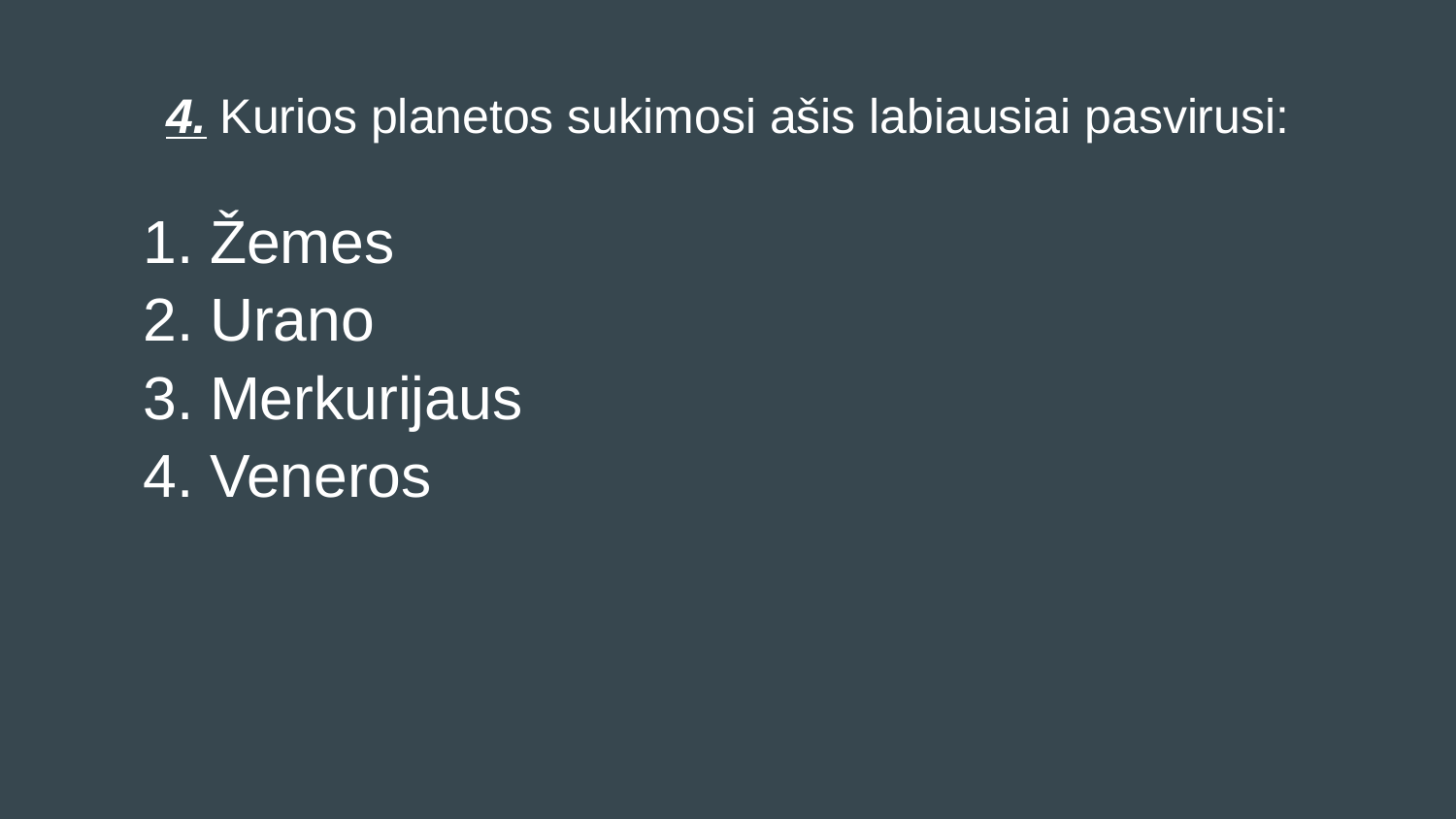

# 4. Kurios planetos sukimosi ašis labiausiai pasvirusi:
Žemes
Urano
Merkurijaus
Veneros